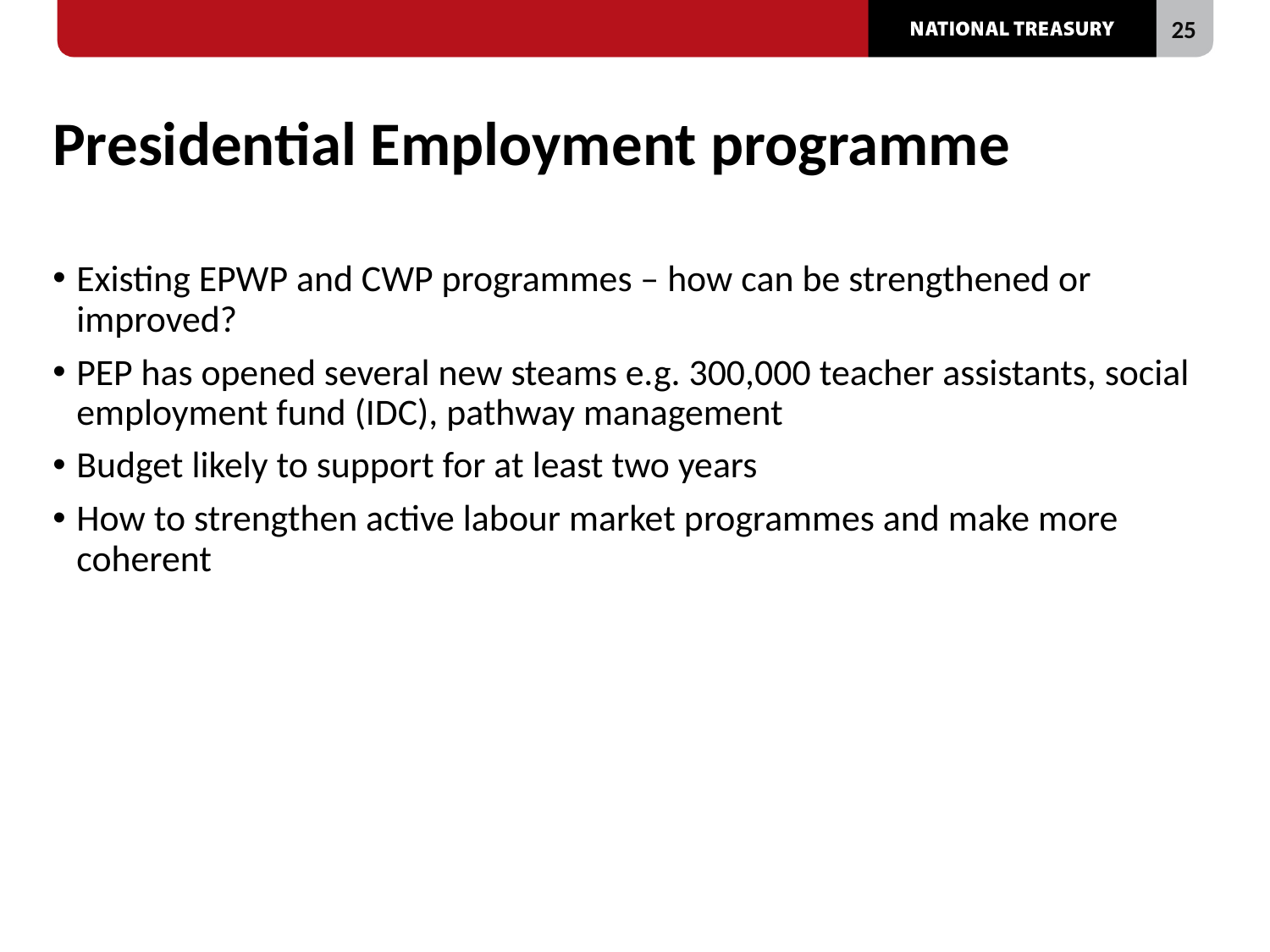

# Presidential Employment programme
Existing EPWP and CWP programmes – how can be strengthened or improved?
PEP has opened several new steams e.g. 300,000 teacher assistants, social employment fund (IDC), pathway management
Budget likely to support for at least two years
How to strengthen active labour market programmes and make more coherent